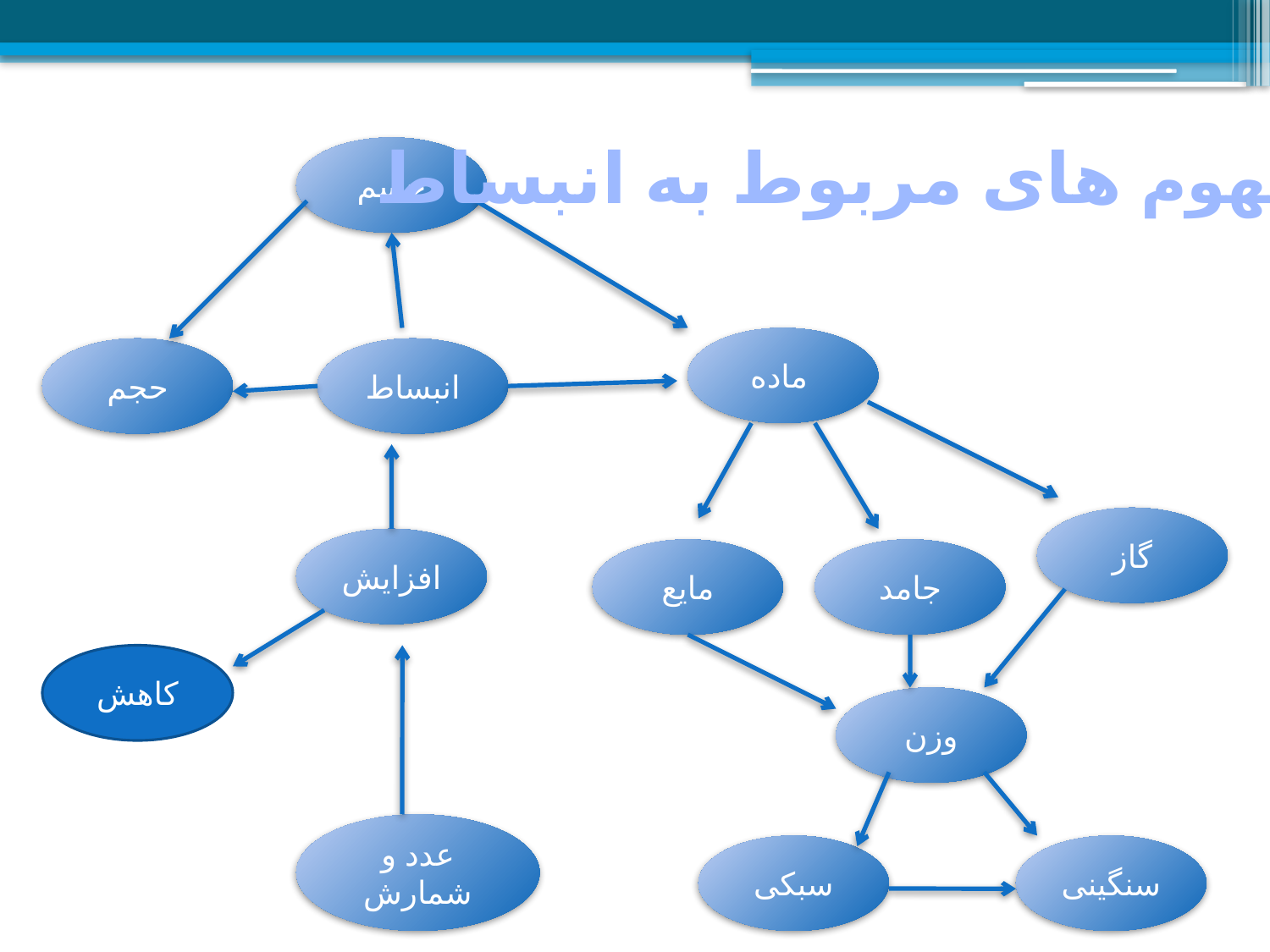

مفهوم های مربوط به انبساط
جسم
ماده
حجم
انبساط
گاز
افزایش
مایع
جامد
کاهش
وزن
عدد و شمارش
سبکی
سنگینی